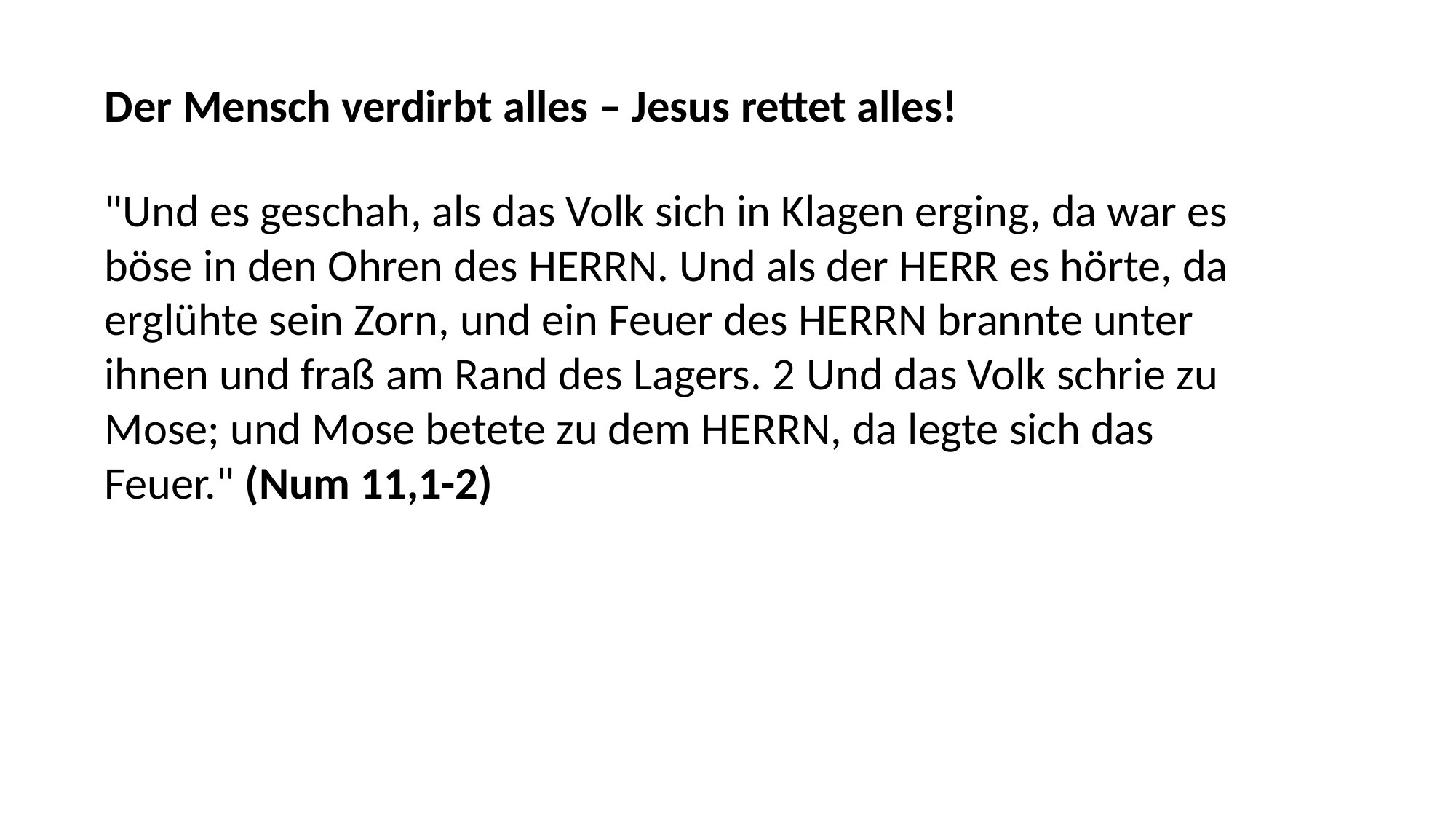

Der Mensch verdirbt alles – Jesus rettet alles!
"Und es geschah, als das Volk sich in Klagen erging, da war es böse in den Ohren des HERRN. Und als der HERR es hörte, da erglühte sein Zorn, und ein Feuer des HERRN brannte unter ihnen und fraß am Rand des Lagers. 2 Und das Volk schrie zu Mose; und Mose betete zu dem HERRN, da legte sich das Feuer." (Num 11,1-2)